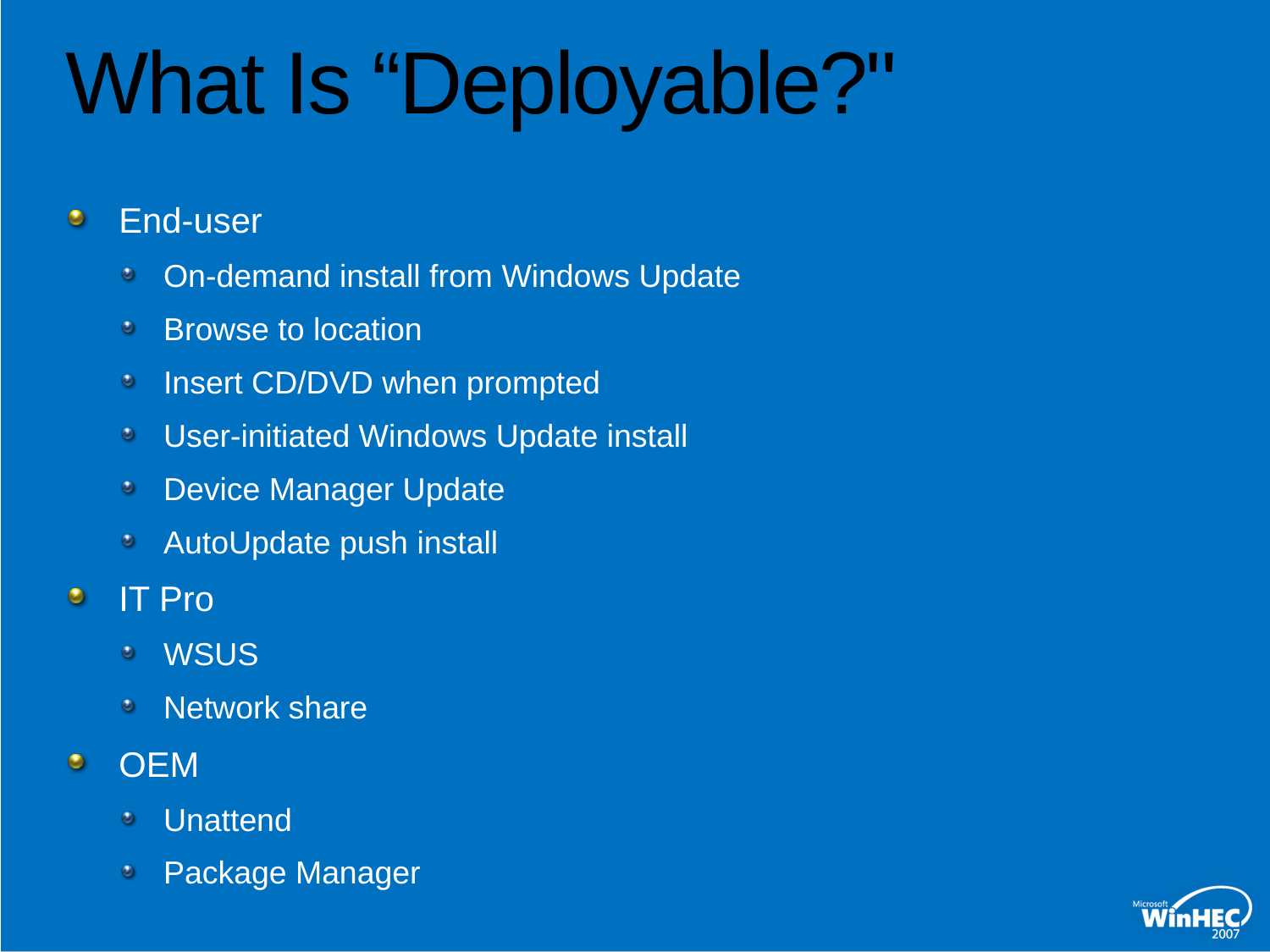

# What Is “Deployable?"
End-user
On-demand install from Windows Update
Browse to location
Insert CD/DVD when prompted
User-initiated Windows Update install
Device Manager Update
AutoUpdate push install
IT Pro
WSUS
Network share
OEM
Unattend
Package Manager